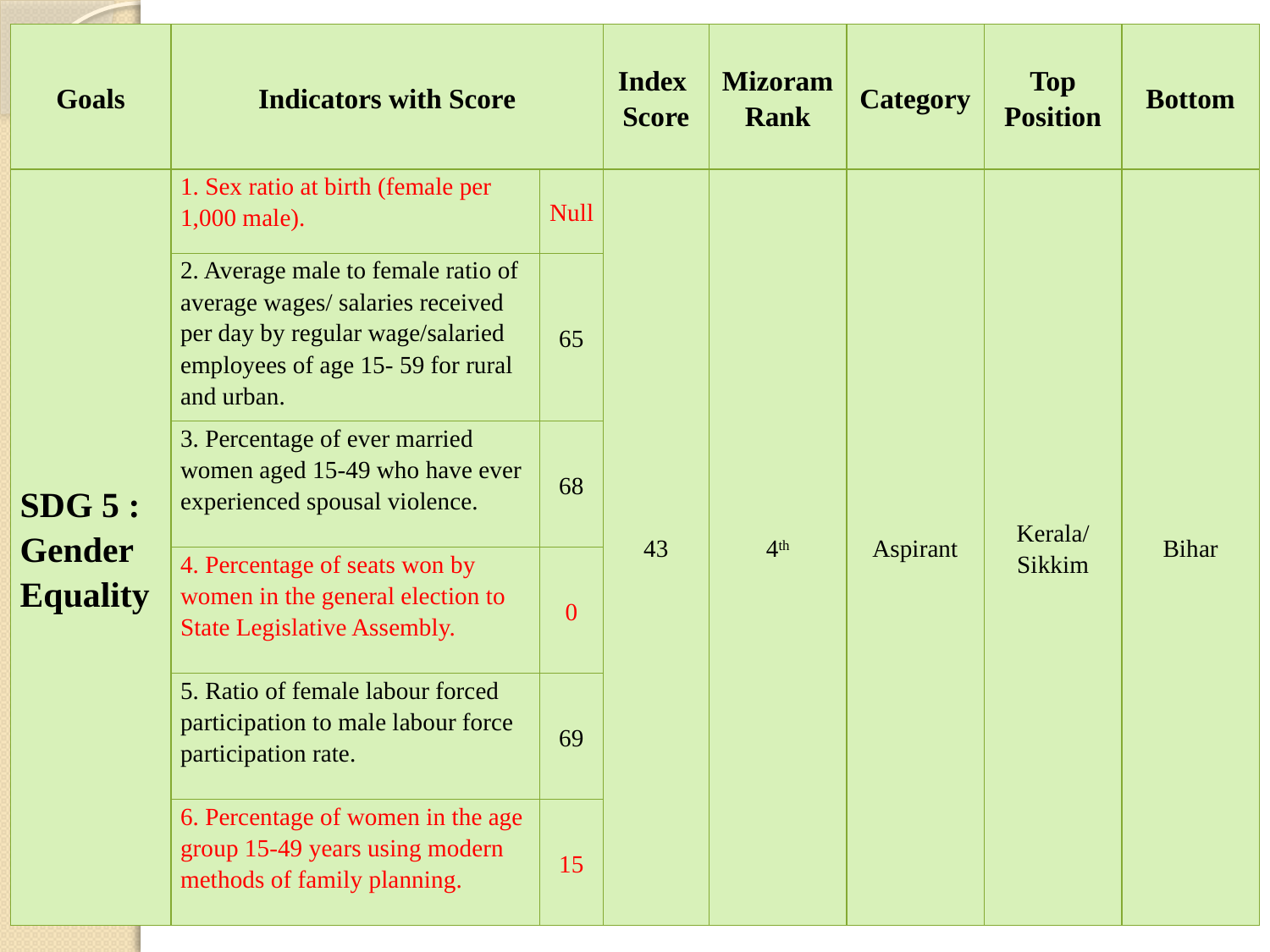

| Goals | Indicators with Score |  | Index Score | Mizoram Rank | Category | Top Position | Bottom |
| --- | --- | --- | --- | --- | --- | --- | --- |
| SDG 5 : Gender Equality | 1. Sex ratio at birth (female per 1,000 male). | Null | 43 | 4th | Aspirant | Kerala/Sikkim | Bihar |
|  | 2. Average male to female ratio of average wages/ salaries received per day by regular wage/salaried employees of age 15- 59 for rural and urban. | 65 |  |  |  |  |  |
|  | 3. Percentage of ever married women aged 15-49 who have ever experienced spousal violence. | 68 |  |  |  |  |  |
|  | 4. Percentage of seats won by women in the general election to State Legislative Assembly. | 0 |  |  |  |  |  |
|  | 5. Ratio of female labour forced participation to male labour force participation rate. | 69 |  |  |  |  |  |
|  | 6. Percentage of women in the age group 15-49 years using modern methods of family planning. | 15 |  |  |  |  |  |